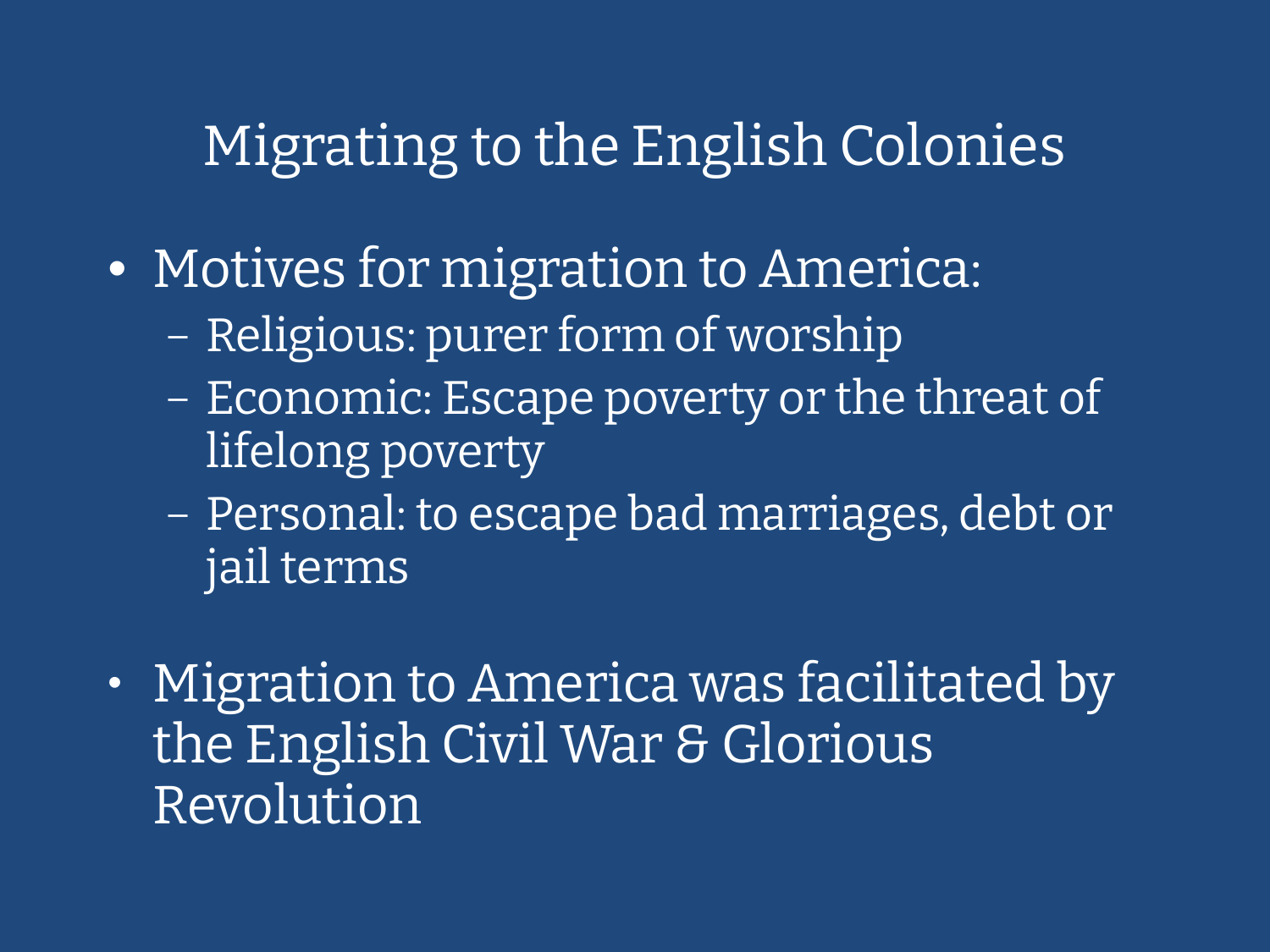

# Migrating to the English Colonies
Motives for migration to America:
Religious: purer form of worship
Economic: Escape poverty or the threat of lifelong poverty
Personal: to escape bad marriages, debt or jail terms

Migration to America was facilitated by the English Civil War & Glorious Revolution